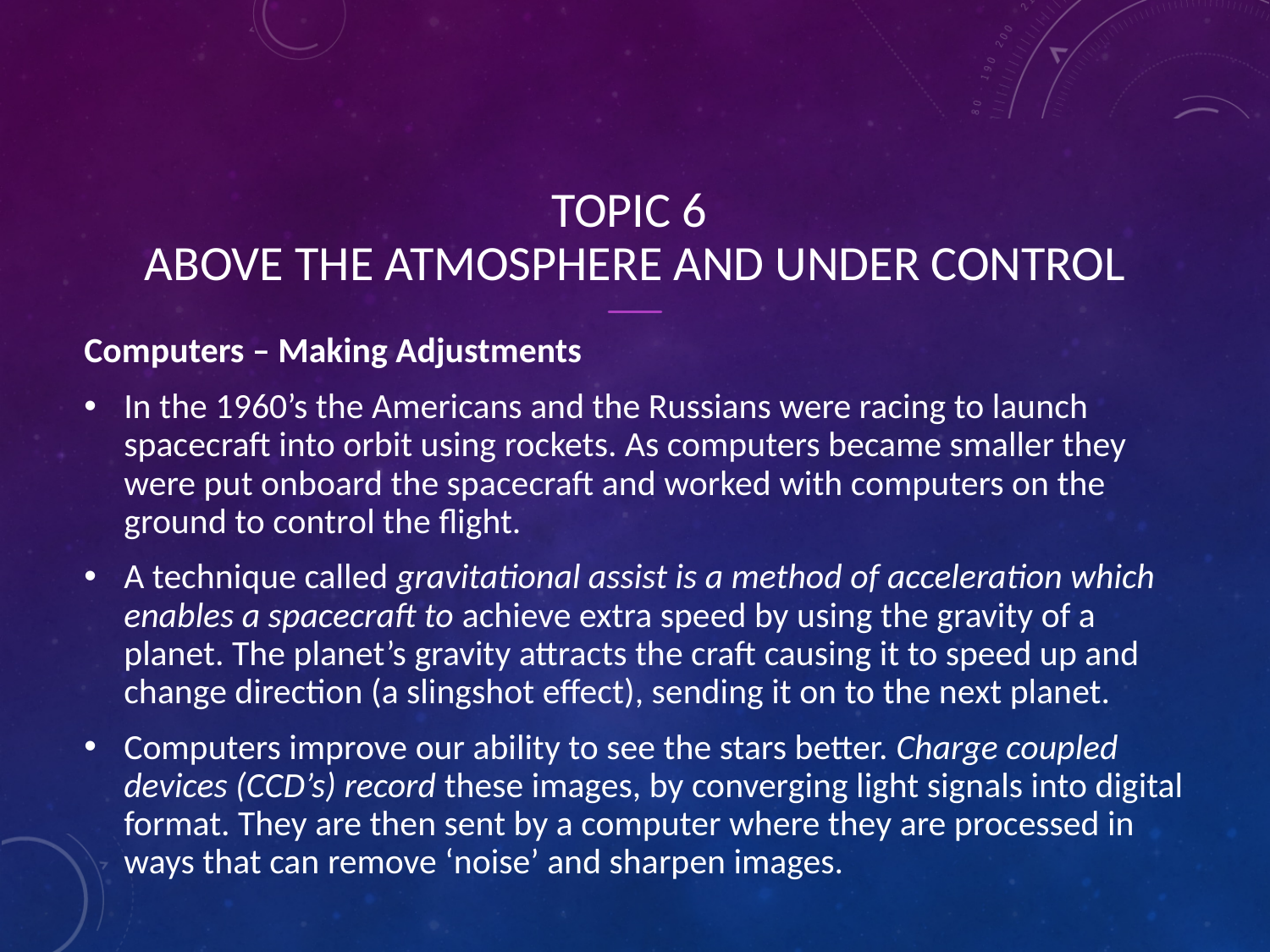

# Topic 6 Above the Atmosphere and Under Control
Computers – Making Adjustments
In the 1960’s the Americans and the Russians were racing to launch spacecraft into orbit using rockets. As computers became smaller they were put onboard the spacecraft and worked with computers on the ground to control the flight.
A technique called gravitational assist is a method of acceleration which enables a spacecraft to achieve extra speed by using the gravity of a planet. The planet’s gravity attracts the craft causing it to speed up and change direction (a slingshot effect), sending it on to the next planet.
Computers improve our ability to see the stars better. Charge coupled devices (CCD’s) record these images, by converging light signals into digital format. They are then sent by a computer where they are processed in ways that can remove ‘noise’ and sharpen images.